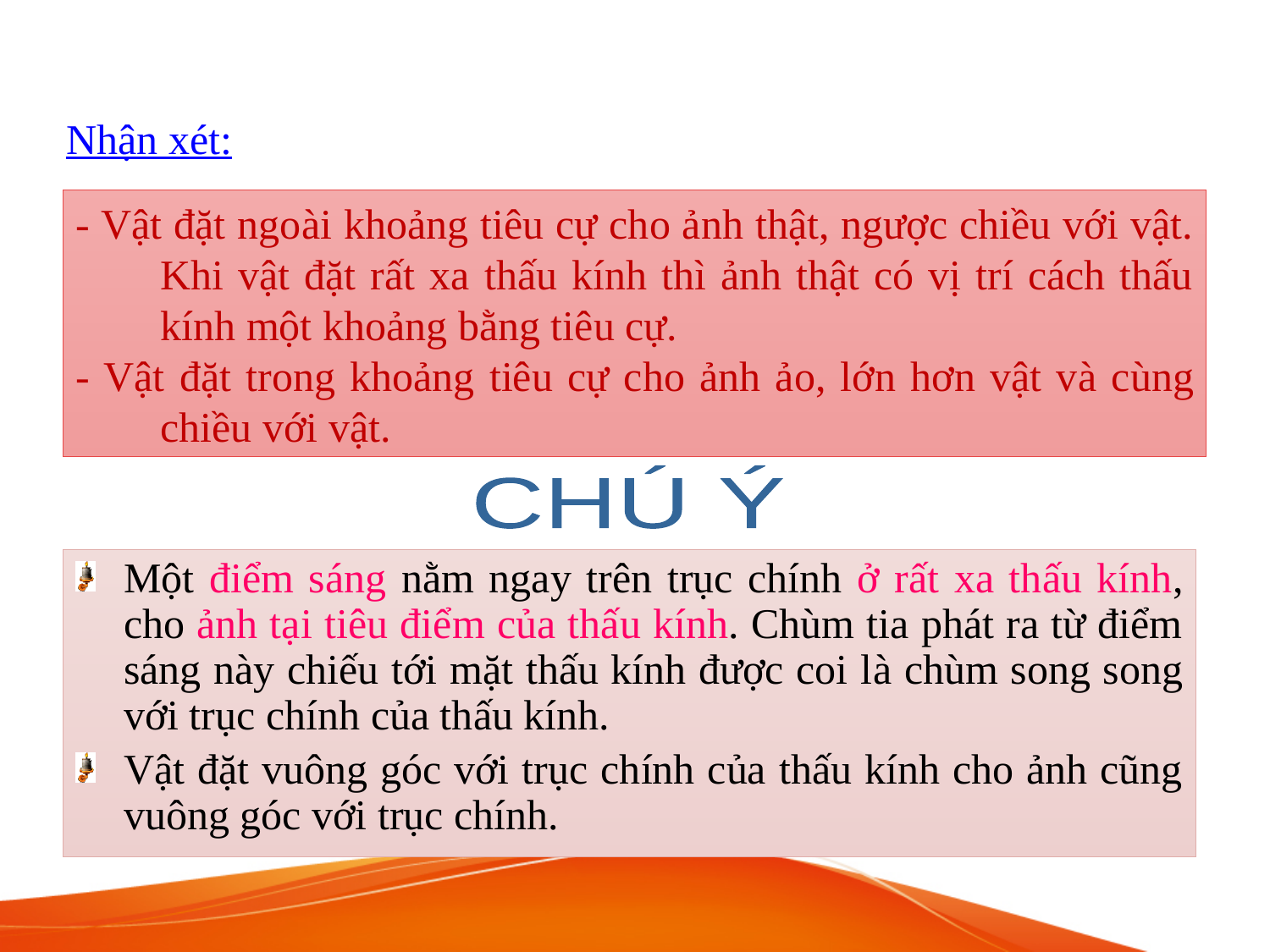

Nhận xét:

- Vật đặt ngoài khoảng tiêu cự cho ảnh thật, ngược chiều với vật. Khi vật đặt rất xa thấu kính thì ảnh thật có vị trí cách thấu kính một khoảng bằng tiêu cự.
- Vật đặt trong khoảng tiêu cự cho ảnh ảo, lớn hơn vật và cùng chiều với vật.
CHÚ Ý
Một điểm sáng nằm ngay trên trục chính ở rất xa thấu kính, cho ảnh tại tiêu điểm của thấu kính. Chùm tia phát ra từ điểm sáng này chiếu tới mặt thấu kính được coi là chùm song song với trục chính của thấu kính.
Vật đặt vuông góc với trục chính của thấu kính cho ảnh cũng vuông góc với trục chính.